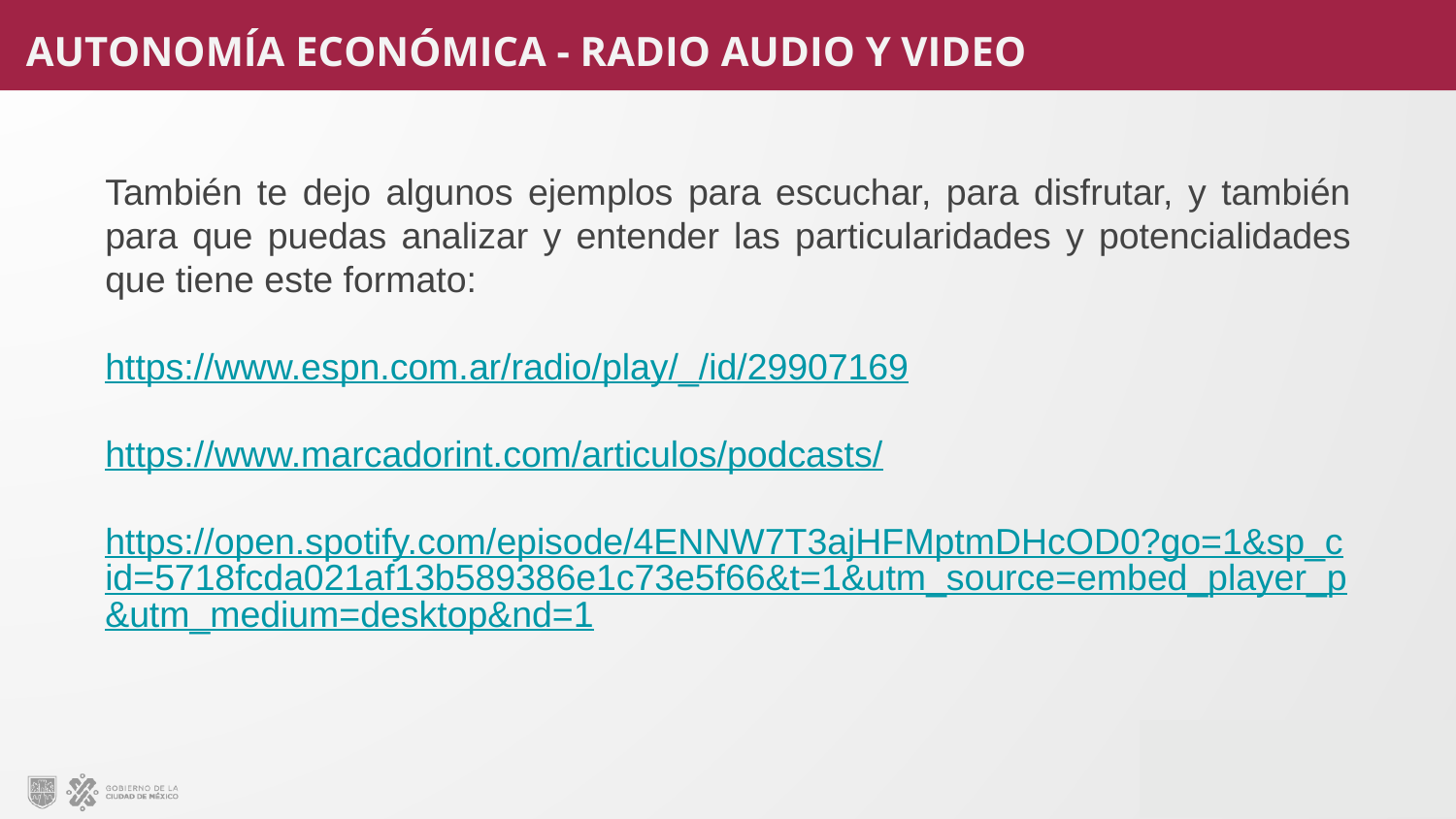

También te dejo algunos ejemplos para escuchar, para disfrutar, y también para que puedas analizar y entender las particularidades y potencialidades que tiene este formato:

https://www.espn.com.ar/radio/play/_/id/29907169

https://www.marcadorint.com/articulos/podcasts/

https://open.spotify.com/episode/4ENNW7T3ajHFMptmDHcOD0?go=1&sp_cid=5718fcda021af13b589386e1c73e5f66&t=1&utm_source=embed_player_p&utm_medium=desktop&nd=1